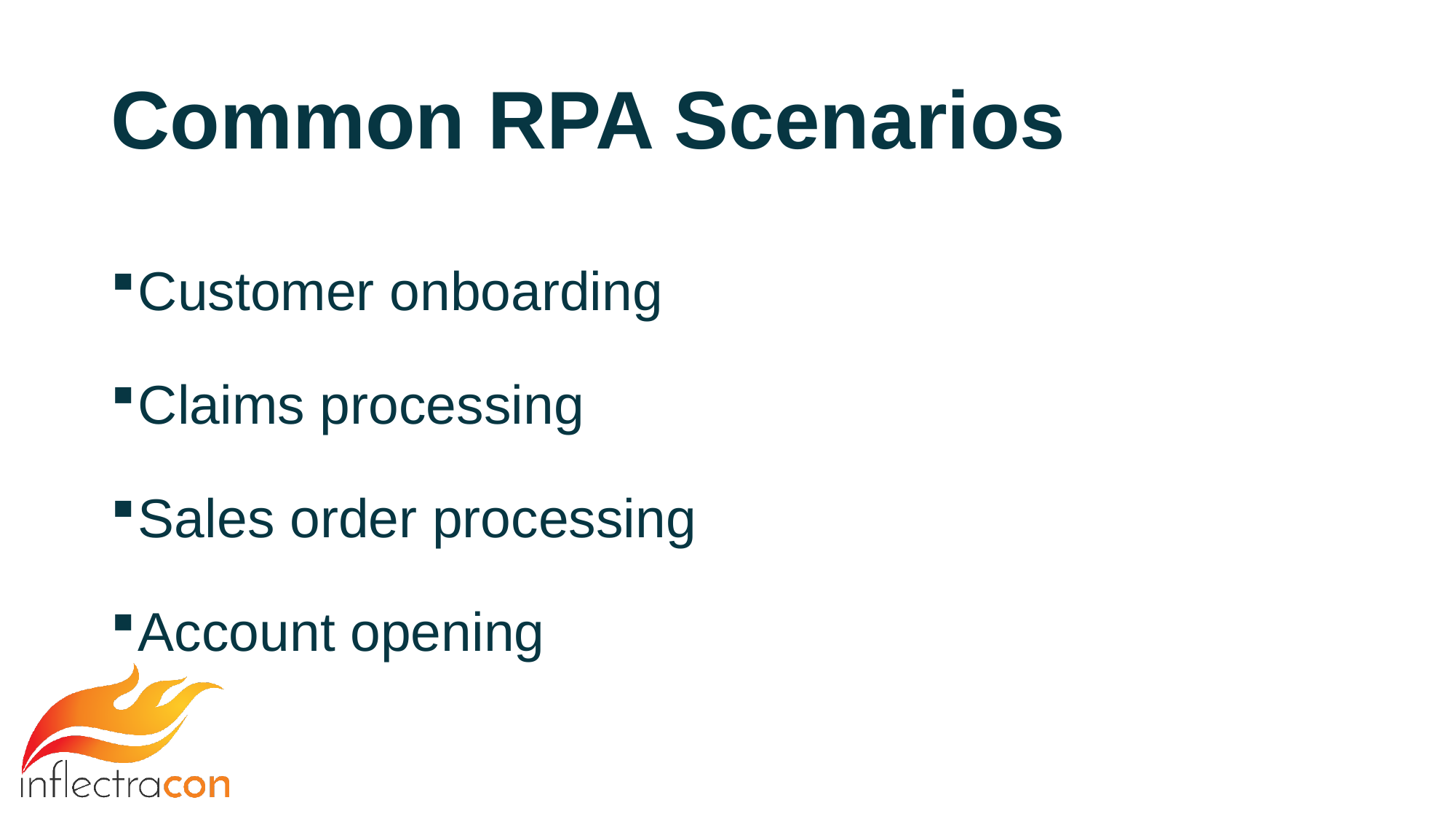

# Common RPA Scenarios
Customer onboarding
Claims processing
Sales order processing
Account opening